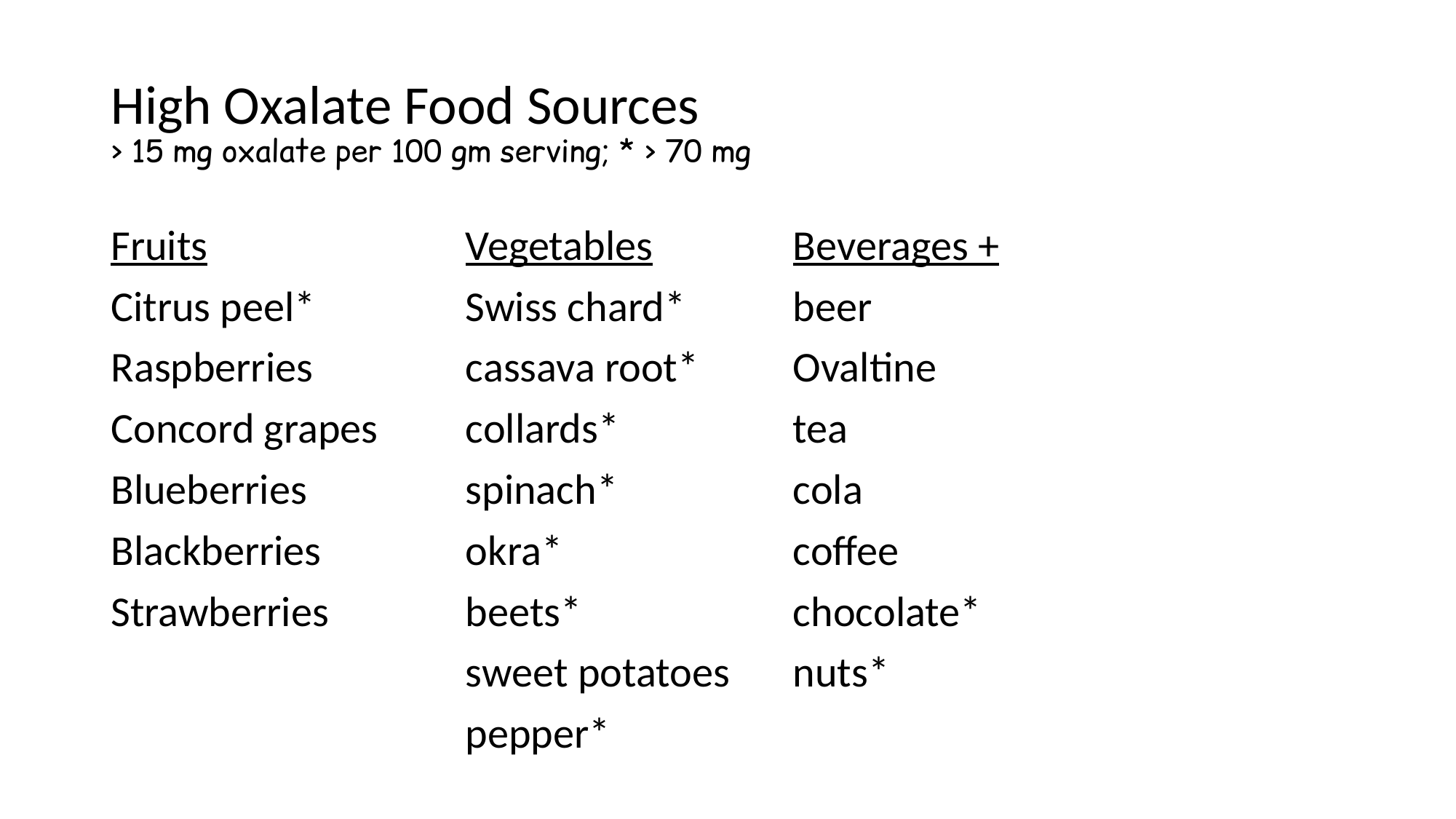

# High Oxalate Food Sources > 15 mg oxalate per 100 gm serving; * > 70 mg
Fruits			Vegetables		Beverages +
Citrus peel*		Swiss chard*	beer
Raspberries		cassava root*	Ovaltine
Concord grapes	collards*		tea
Blueberries		spinach*		cola
Blackberries		okra*			coffee
Strawberries		beets*		chocolate*
				sweet potatoes	nuts*
				pepper*

From Food Medication Interactions